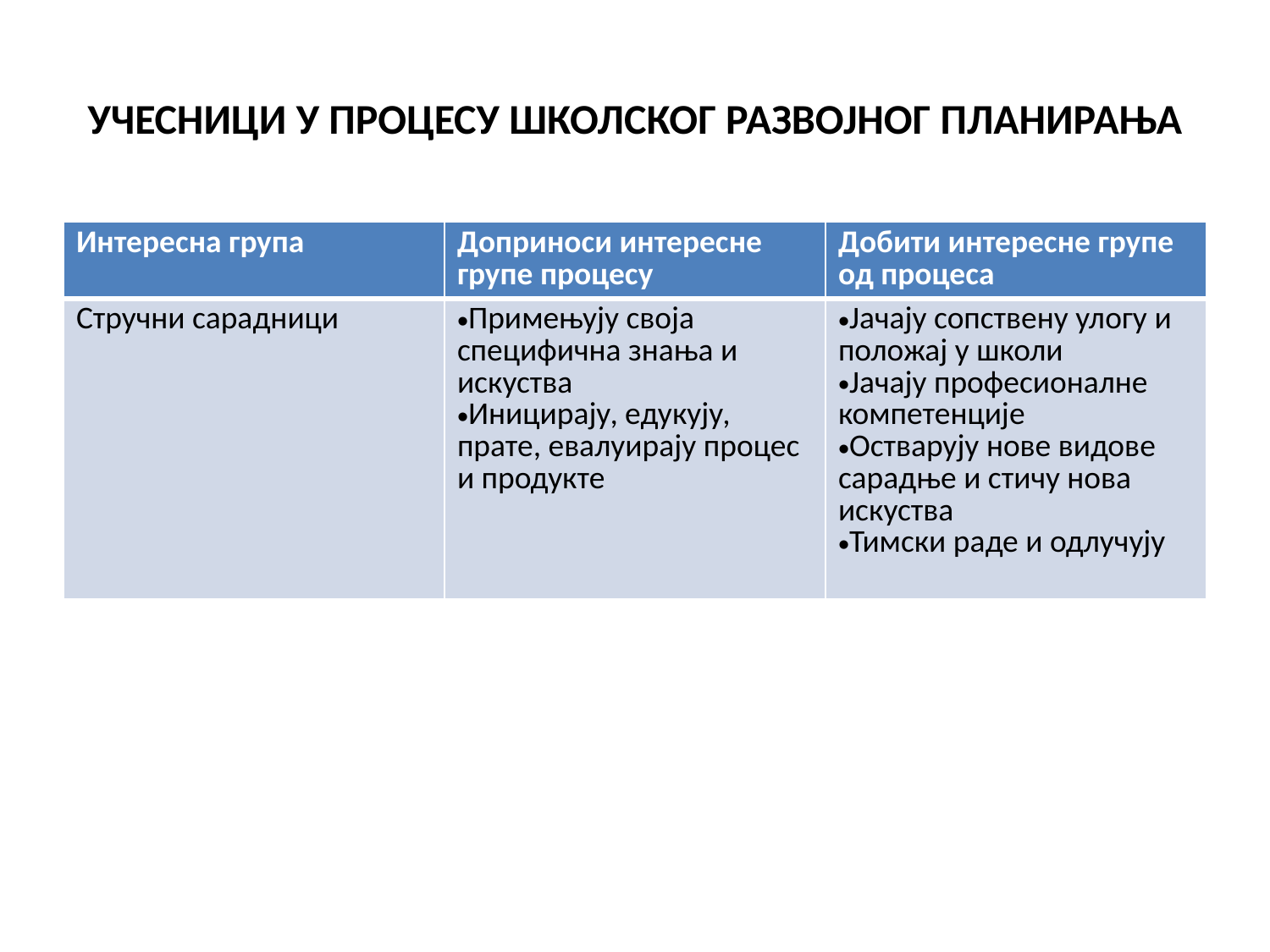

# УЧЕСНИЦИ У ПРОЦЕСУ ШКОЛСКОГ РАЗВОЈНОГ ПЛАНИРАЊА
| Интересна група | Доприноси интересне групе процесу | Добити интересне групе од процеса |
| --- | --- | --- |
| Стручни сарадници | Примењују своја специфична знања и искуства Иницирају, едукују, прате, евалуирају процес и продукте | Јачају сопствену улогу и положај у школи Јачају професионалне компетенције Остварују нове видове сарадње и стичу нова искуства Тимски раде и одлучују |